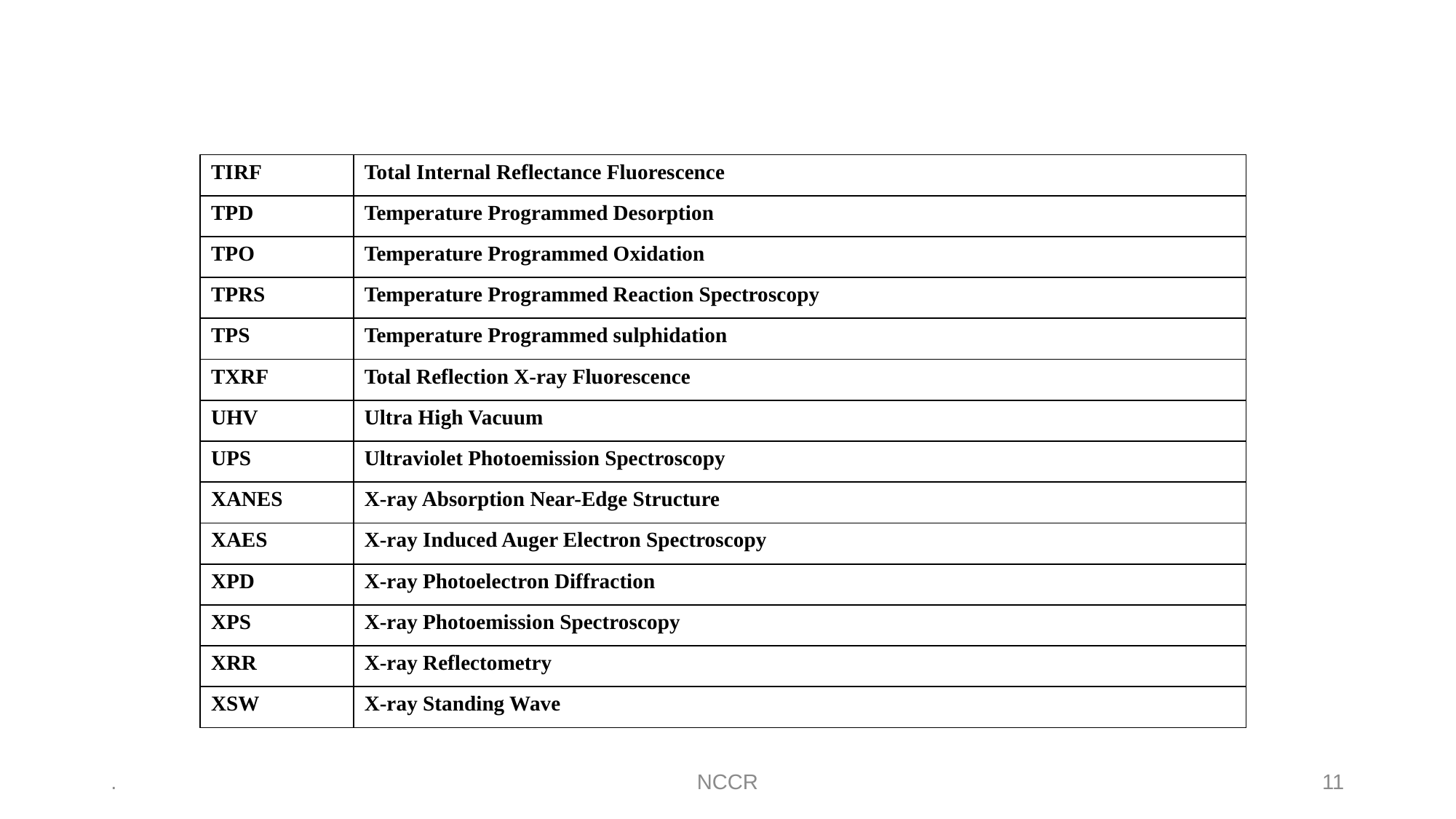

| TIRF | Total Internal Reflectance Fluorescence |
| --- | --- |
| TPD | Temperature Programmed Desorption |
| TPO | Temperature Programmed Oxidation |
| TPRS | Temperature Programmed Reaction Spectroscopy |
| TPS | Temperature Programmed sulphidation |
| TXRF | Total Reflection X-ray Fluorescence |
| UHV | Ultra High Vacuum |
| UPS | Ultraviolet Photoemission Spectroscopy |
| XANES | X-ray Absorption Near-Edge Structure |
| XAES | X-ray Induced Auger Electron Spectroscopy |
| XPD | X-ray Photoelectron Diffraction |
| XPS | X-ray Photoemission Spectroscopy |
| XRR | X-ray Reflectometry |
| XSW | X-ray Standing Wave |
.
NCCR
11